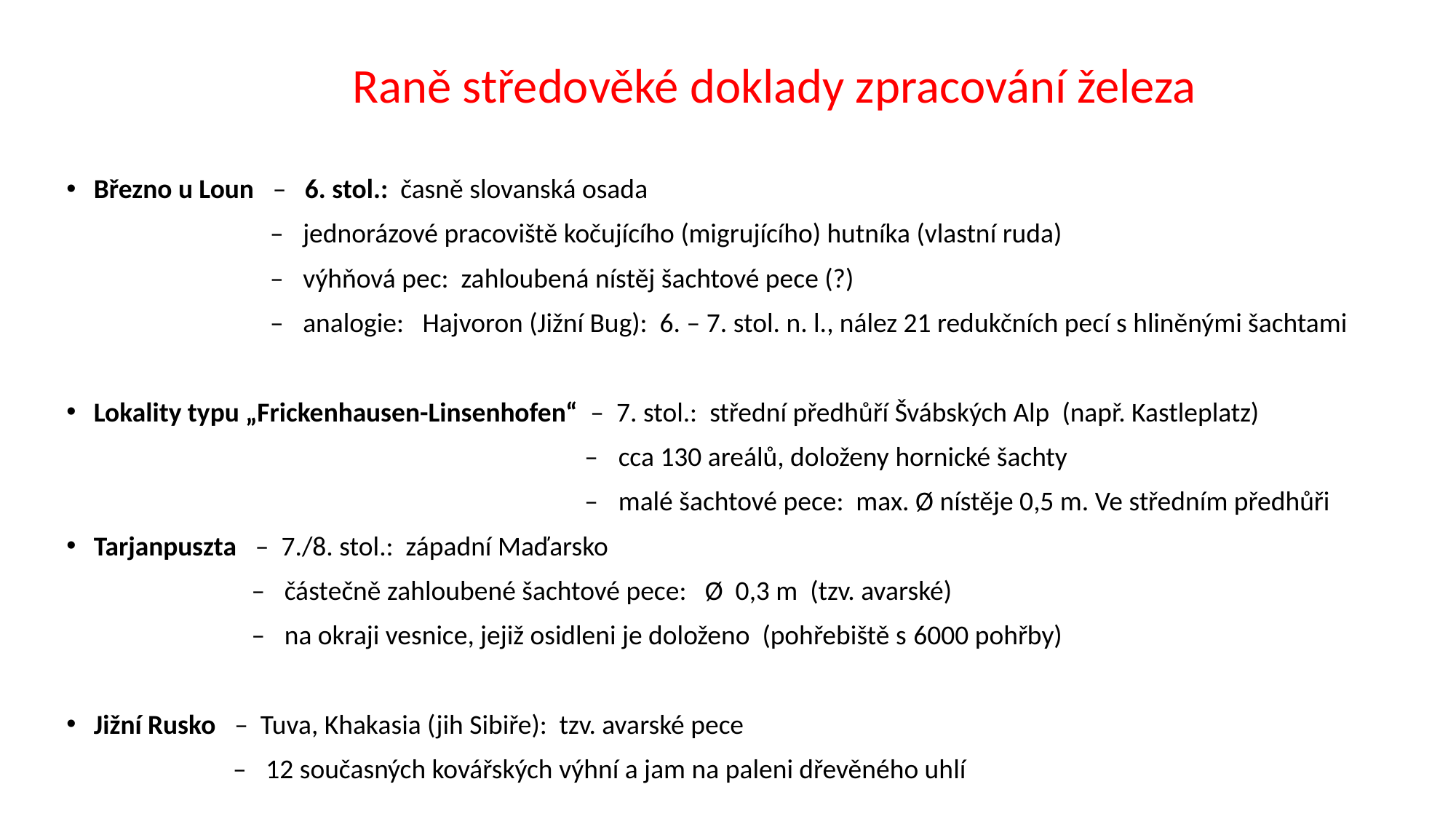

# Raně středověké doklady zpracování železa
Březno u Loun   –   6. stol.:  časně slovanská osada
                                 –   jednorázové pracoviště kočujícího (migrujícího) hutníka (vlastní ruda)
                                 –   výhňová pec:  zahloubená nístěj šachtové pece (?)
                                 –   analogie:   Hajvoron (Jižní Bug):  6. – 7. stol. n. l., nález 21 redukčních pecí s hliněnými šachtami

Lokality typu „Frickenhausen-Linsenhofen“  –  7. stol.:  střední předhůří Švábských Alp  (např. Kastleplatz)
                                                                                    –   cca 130 areálů, doloženy hornické šachty
                                                                                    –   malé šachtové pece:  max. Ø nístěje 0,5 m. Ve středním předhůři
Tarjanpuszta   –  7./8. stol.:  západní Maďarsko
                              –   částečně zahloubené šachtové pece:   Ø  0,3 m  (tzv. avarské)
                              –   na okraji vesnice, jejiž osidleni je doloženo  (pohřebiště s 6000 pohřby)

Jižní Rusko   –  Tuva, Khakasia (jih Sibiře):  tzv. avarské pece
                           –   12 současných kovářských výhní a jam na paleni dřevěného uhlí